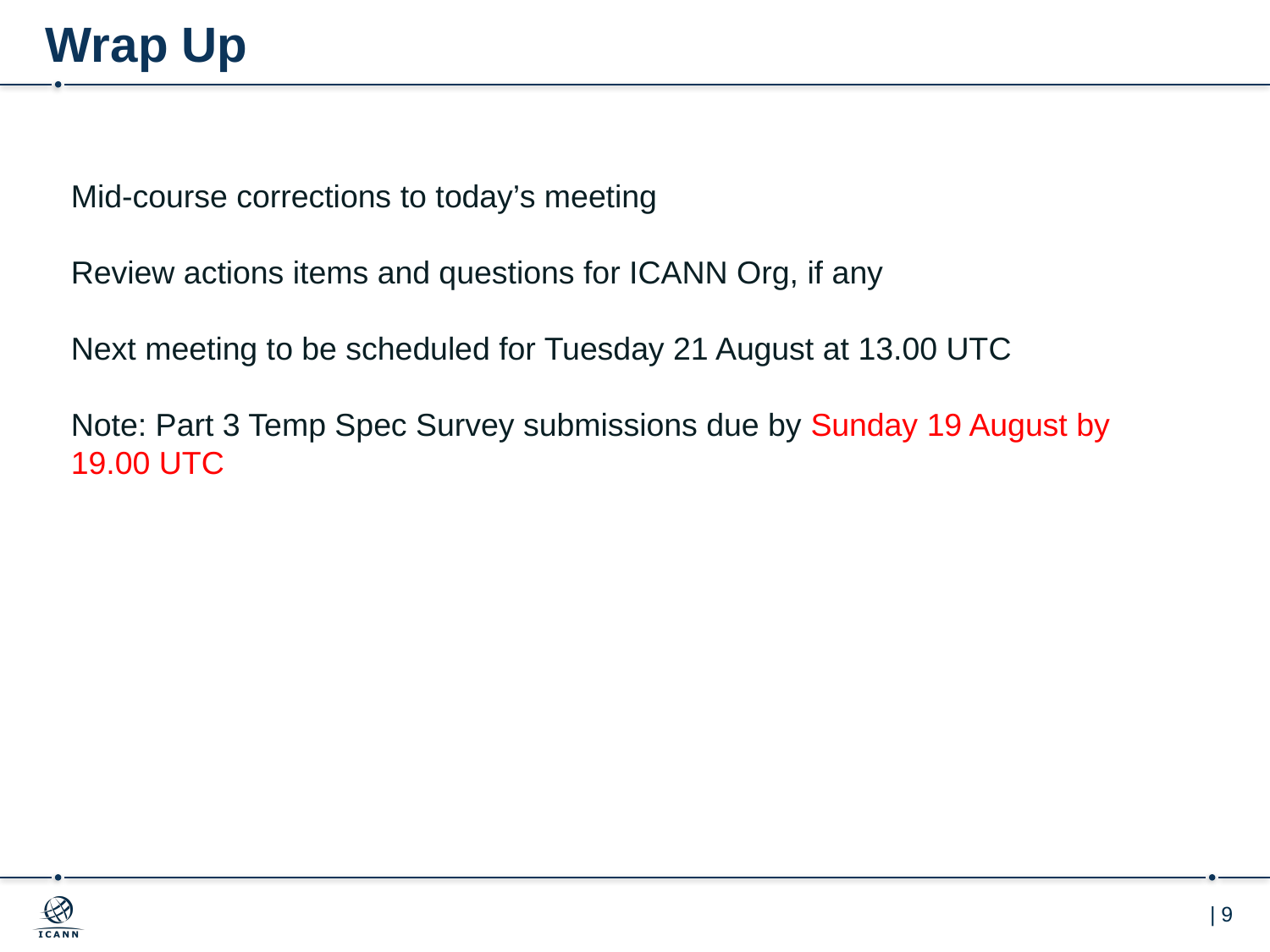

# Wrap Up
Mid-course corrections to today’s meeting

Review actions items and questions for ICANN Org, if any

Next meeting to be scheduled for Tuesday 21 August at 13.00 UTC

Note: Part 3 Temp Spec Survey submissions due by Sunday 19 August by 19.00 UTC